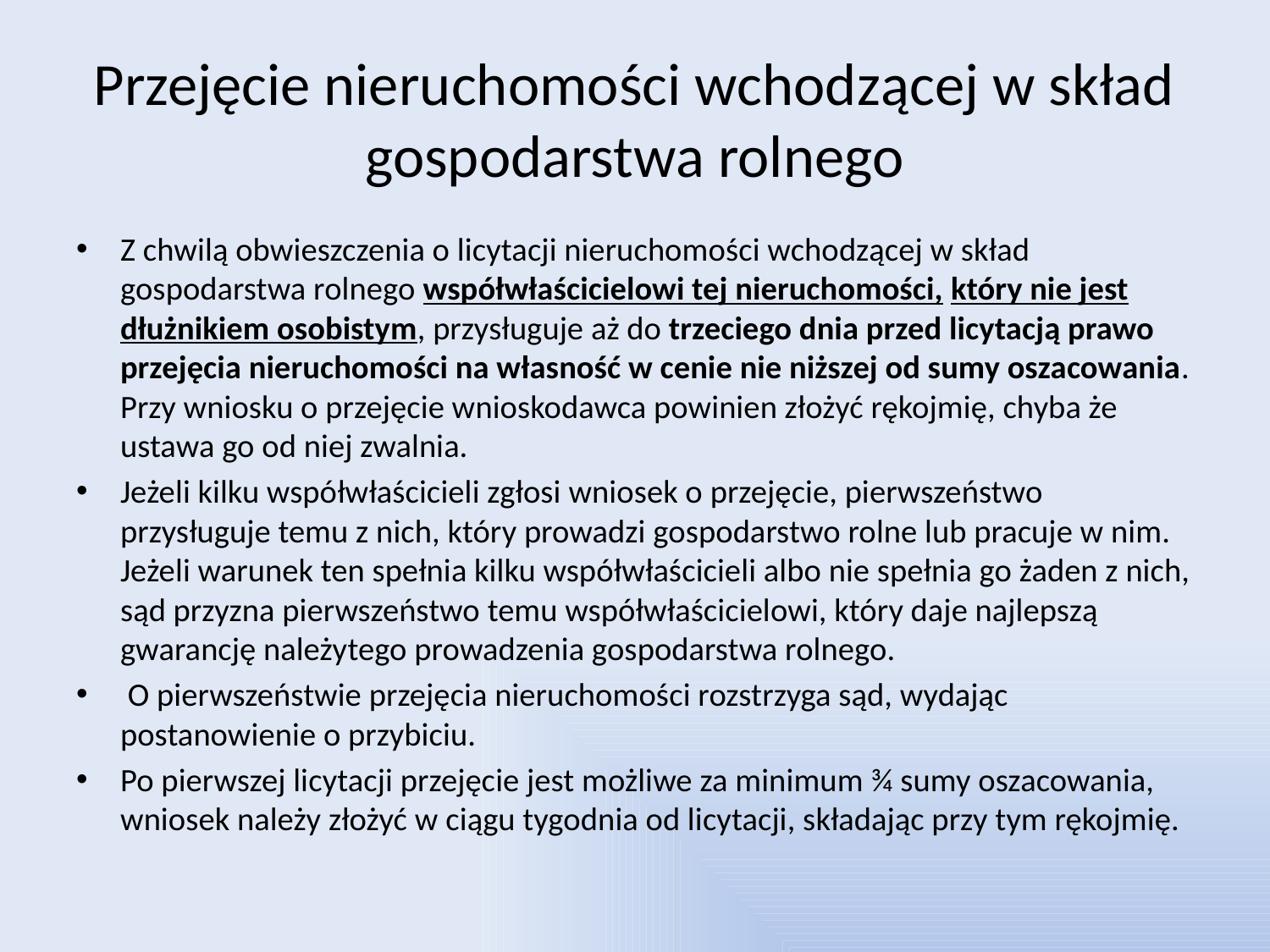

# Przejęcie nieruchomości wchodzącej w skład gospodarstwa rolnego
Z chwilą obwieszczenia o licytacji nieruchomości wchodzącej w skład gospodarstwa rolnego współwłaścicielowi tej nieruchomości, który nie jest dłużnikiem osobistym, przysługuje aż do trzeciego dnia przed licytacją prawo przejęcia nieruchomości na własność w cenie nie niższej od sumy oszacowania. Przy wniosku o przejęcie wnioskodawca powinien złożyć rękojmię, chyba że ustawa go od niej zwalnia.
Jeżeli kilku współwłaścicieli zgłosi wniosek o przejęcie, pierwszeństwo przysługuje temu z nich, który prowadzi gospodarstwo rolne lub pracuje w nim. Jeżeli warunek ten spełnia kilku współwłaścicieli albo nie spełnia go żaden z nich, sąd przyzna pierwszeństwo temu współwłaścicielowi, który daje najlepszą gwarancję należytego prowadzenia gospodarstwa rolnego.
 O pierwszeństwie przejęcia nieruchomości rozstrzyga sąd, wydając postanowienie o przybiciu.
Po pierwszej licytacji przejęcie jest możliwe za minimum ¾ sumy oszacowania, wniosek należy złożyć w ciągu tygodnia od licytacji, składając przy tym rękojmię.